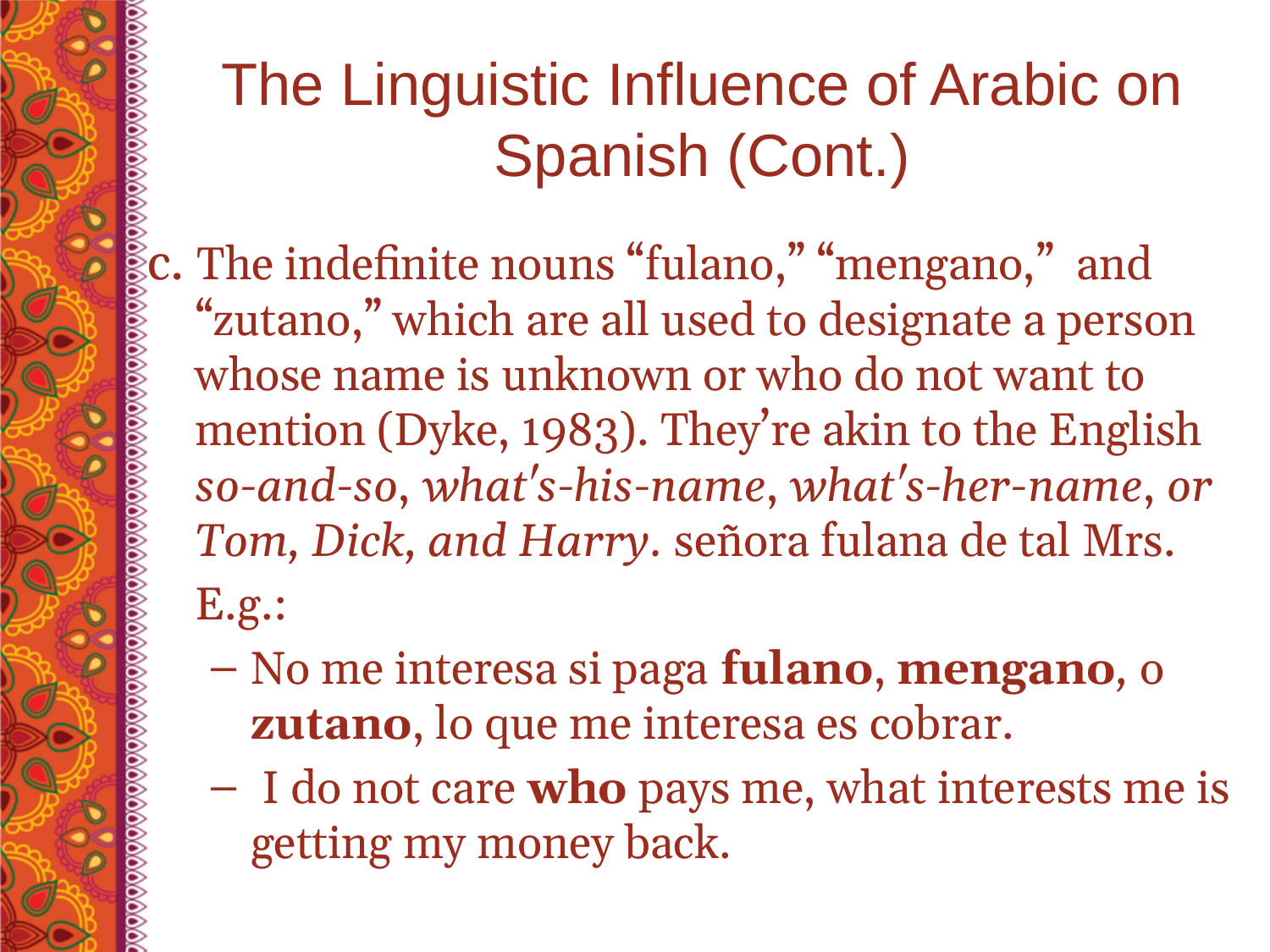

# The Linguistic Influence of Arabic on Spanish (Cont.)
c. The indefinite nouns “fulano,” “mengano,”  and “zutano,” which are all used to designate a person whose name is unknown or who do not want to mention (Dyke, 1983). They’re akin to the English so-and-so, what's-his-name, what's-her-name, or Tom, Dick, and Harry. señora fulana de tal Mrs.
	E.g.:
No me interesa si paga fulano, mengano, o zutano, lo que me interesa es cobrar.
 I do not care who pays me, what interests me is getting my money back.